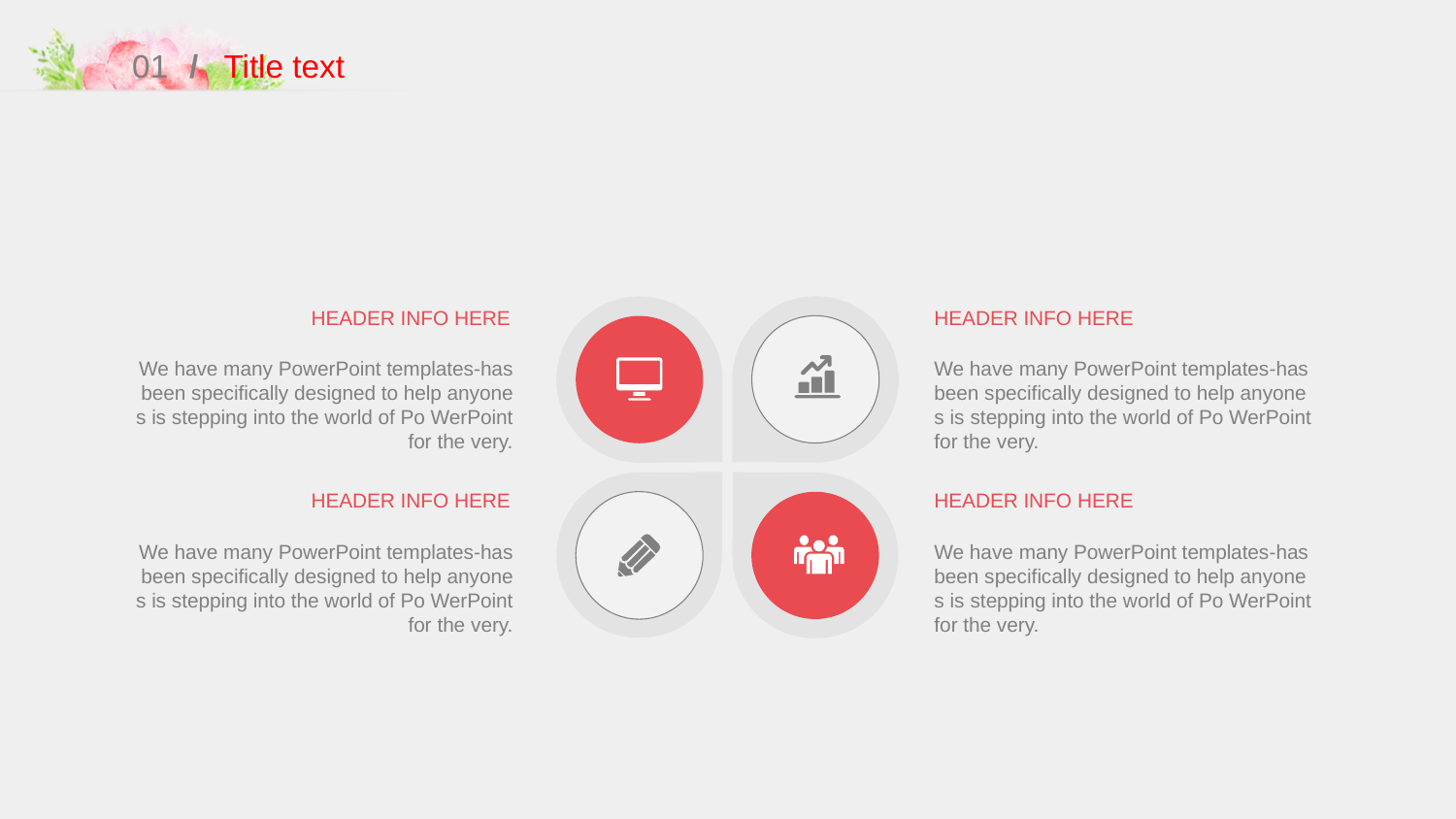

01
/
Title text

HEADER INFO HERE
HEADER INFO HERE

We have many PowerPoint templates-has been specifically designed to help anyone s is stepping into the world of Po WerPoint for the very.
We have many PowerPoint templates-has been specifically designed to help anyone s is stepping into the world of Po WerPoint for the very.

HEADER INFO HERE
HEADER INFO HERE

We have many PowerPoint templates-has been specifically designed to help anyone s is stepping into the world of Po WerPoint for the very.
We have many PowerPoint templates-has been specifically designed to help anyone s is stepping into the world of Po WerPoint for the very.